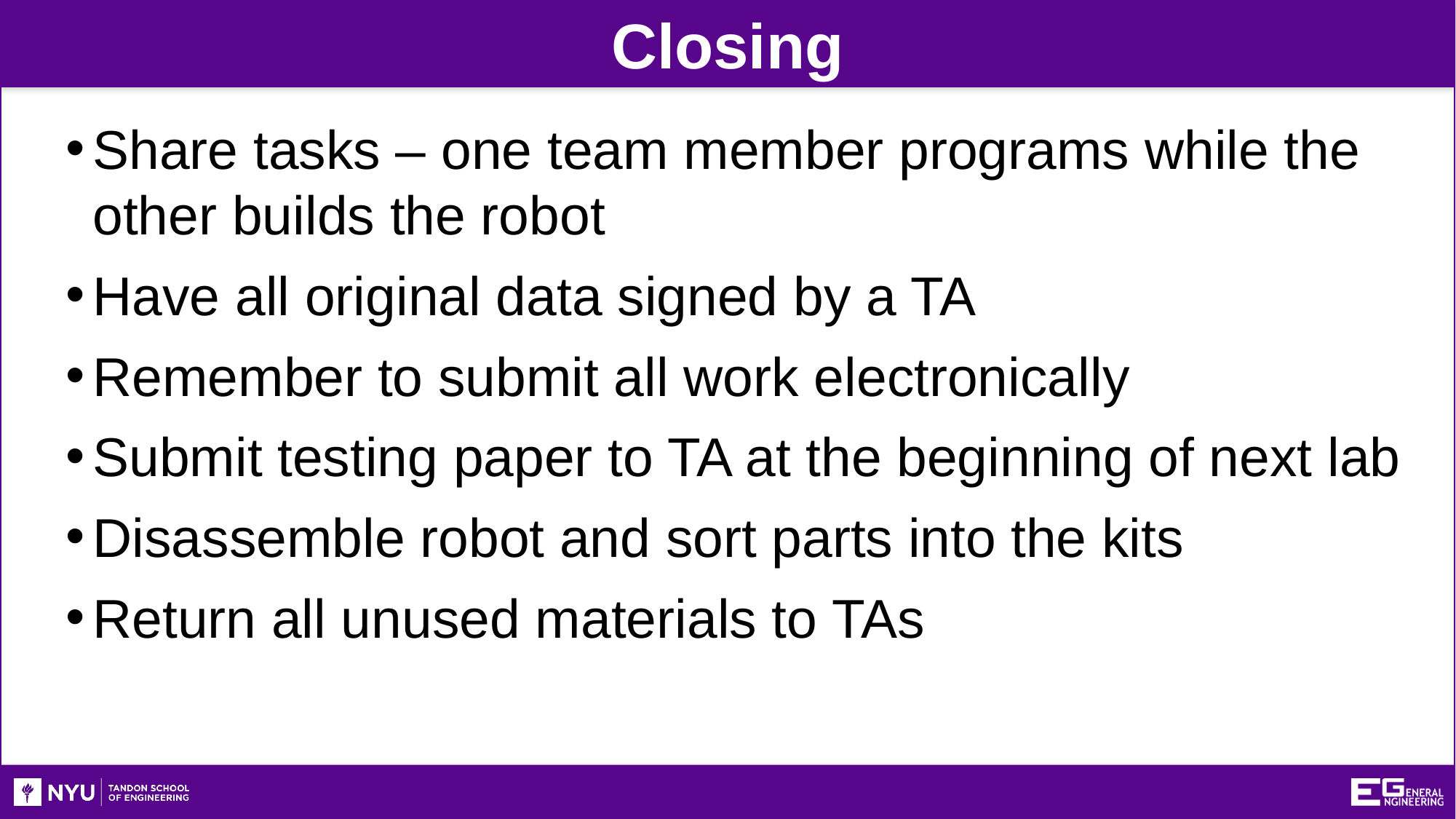

Closing
Share tasks – one team member programs while the other builds the robot
Have all original data signed by a TA
Remember to submit all work electronically
Submit testing paper to TA at the beginning of next lab
Disassemble robot and sort parts into the kits
Return all unused materials to TAs